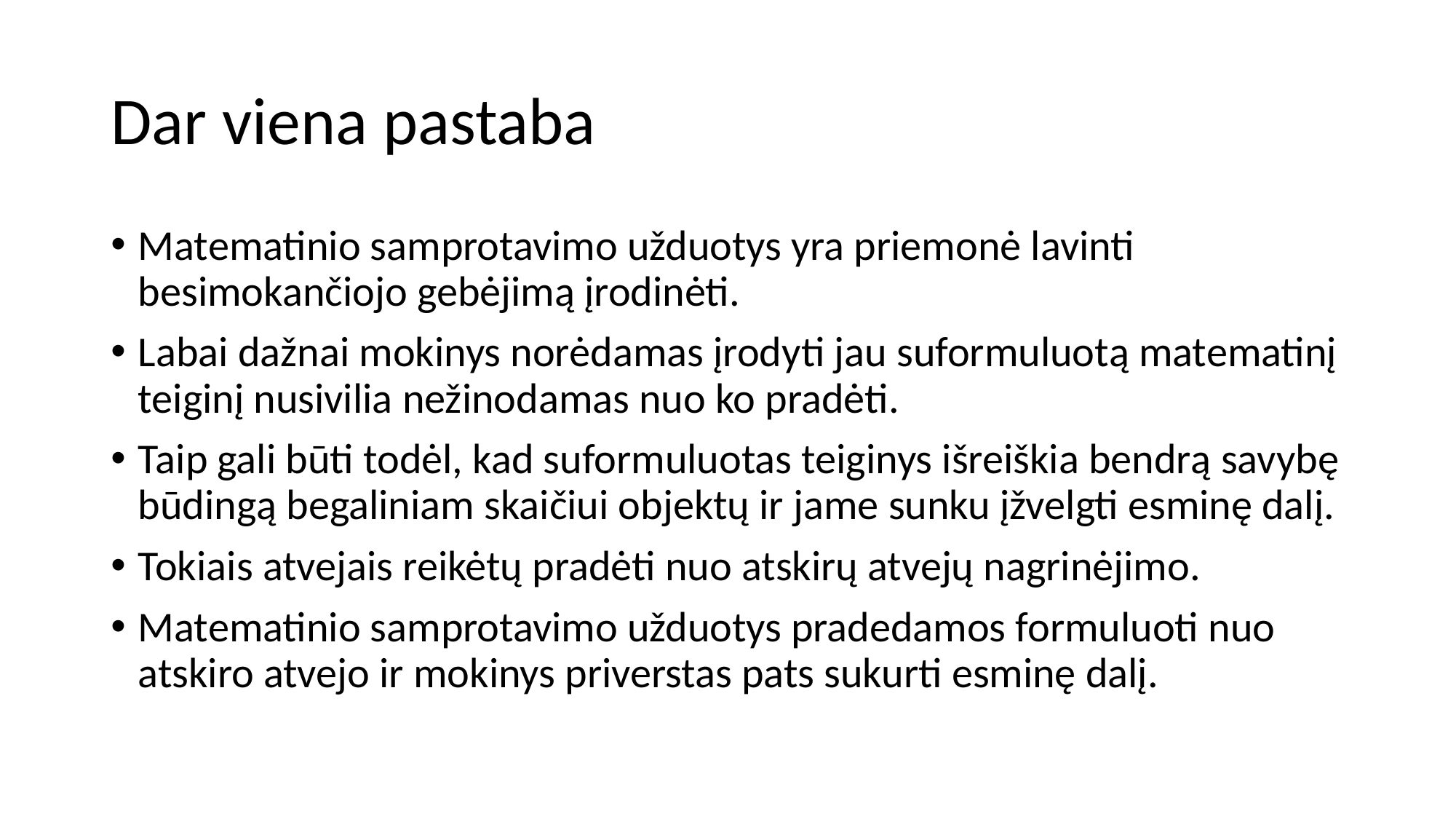

# Dar viena pastaba
Matematinio samprotavimo užduotys yra priemonė lavinti besimokančiojo gebėjimą įrodinėti.
Labai dažnai mokinys norėdamas įrodyti jau suformuluotą matematinį teiginį nusivilia nežinodamas nuo ko pradėti.
Taip gali būti todėl, kad suformuluotas teiginys išreiškia bendrą savybę būdingą begaliniam skaičiui objektų ir jame sunku įžvelgti esminę dalį.
Tokiais atvejais reikėtų pradėti nuo atskirų atvejų nagrinėjimo.
Matematinio samprotavimo užduotys pradedamos formuluoti nuo atskiro atvejo ir mokinys priverstas pats sukurti esminę dalį.